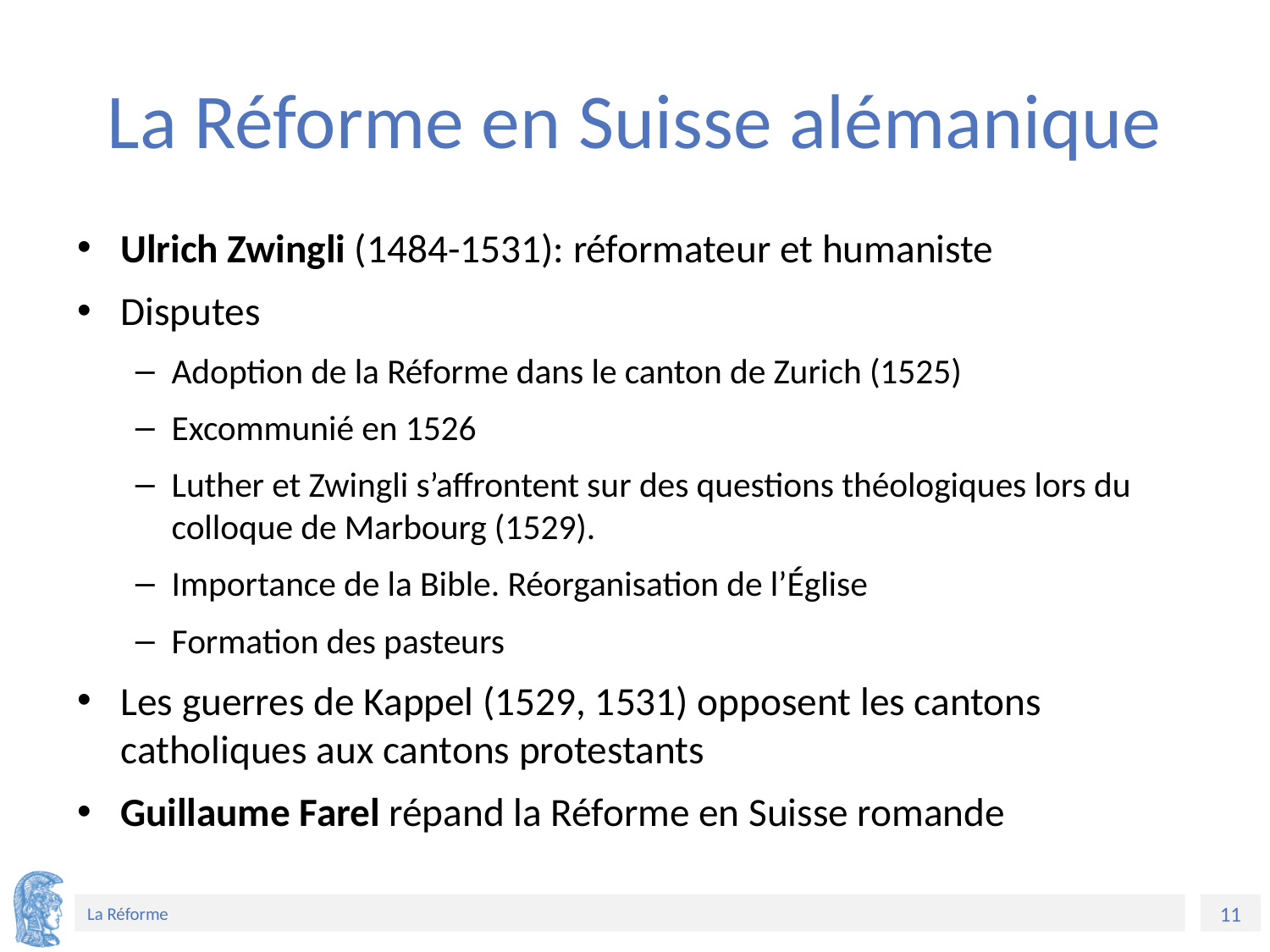

# La Réforme en Suisse alémanique
Ulrich Zwingli (1484-1531): réformateur et humaniste
Disputes
Adoption de la Réforme dans le canton de Zurich (1525)
Excommunié en 1526
Luther et Zwingli s’affrontent sur des questions théologiques lors du colloque de Marbourg (1529).
Importance de la Bible. Réorganisation de l’Église
Formation des pasteurs
Les guerres de Kappel (1529, 1531) opposent les cantons catholiques aux cantons protestants
Guillaume Farel répand la Réforme en Suisse romande